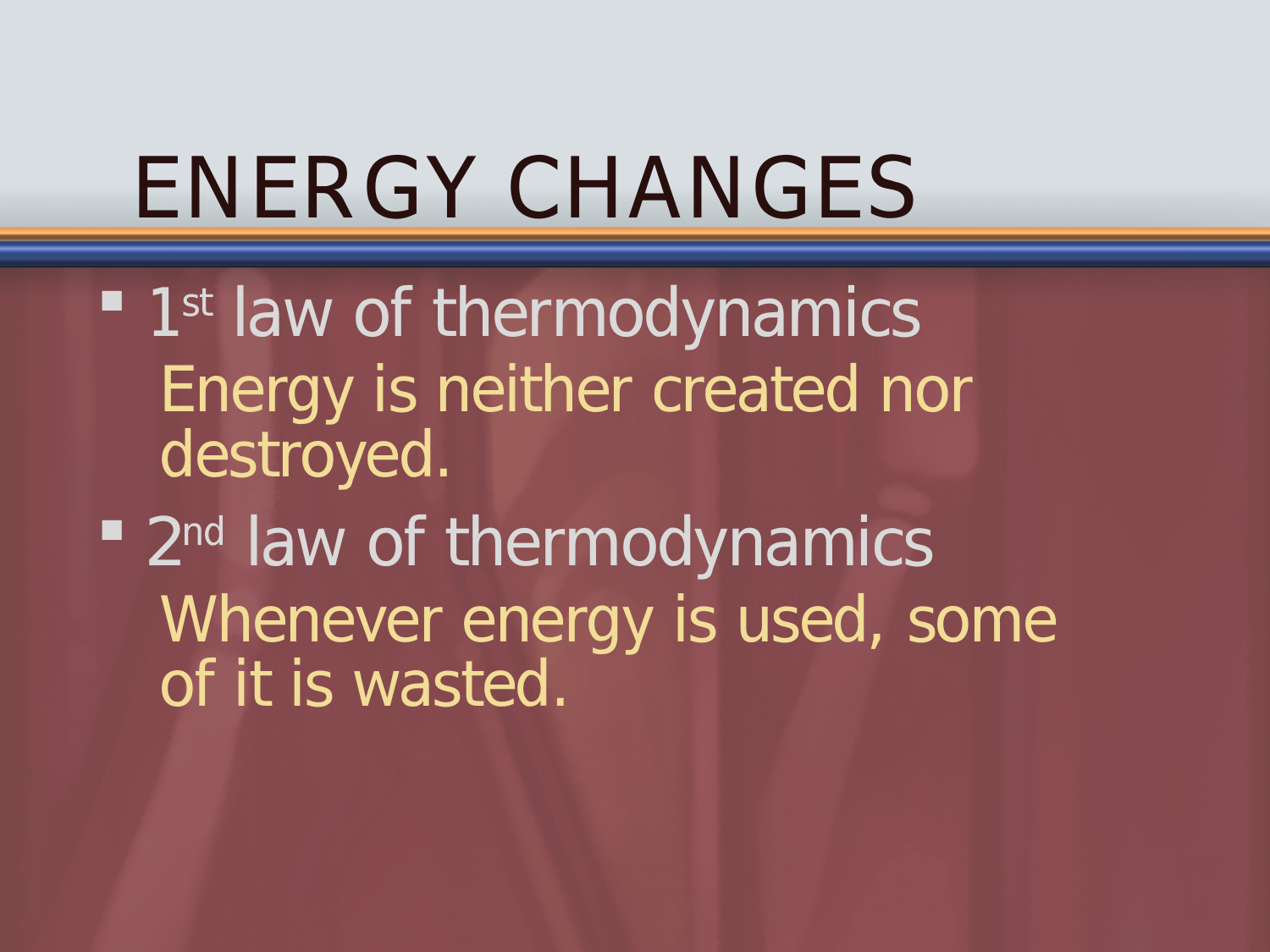

# Energy Changes
1st law of thermodynamics
Energy is neither created nor destroyed.
2nd law of thermodynamics
Whenever energy is used, some of it is wasted.